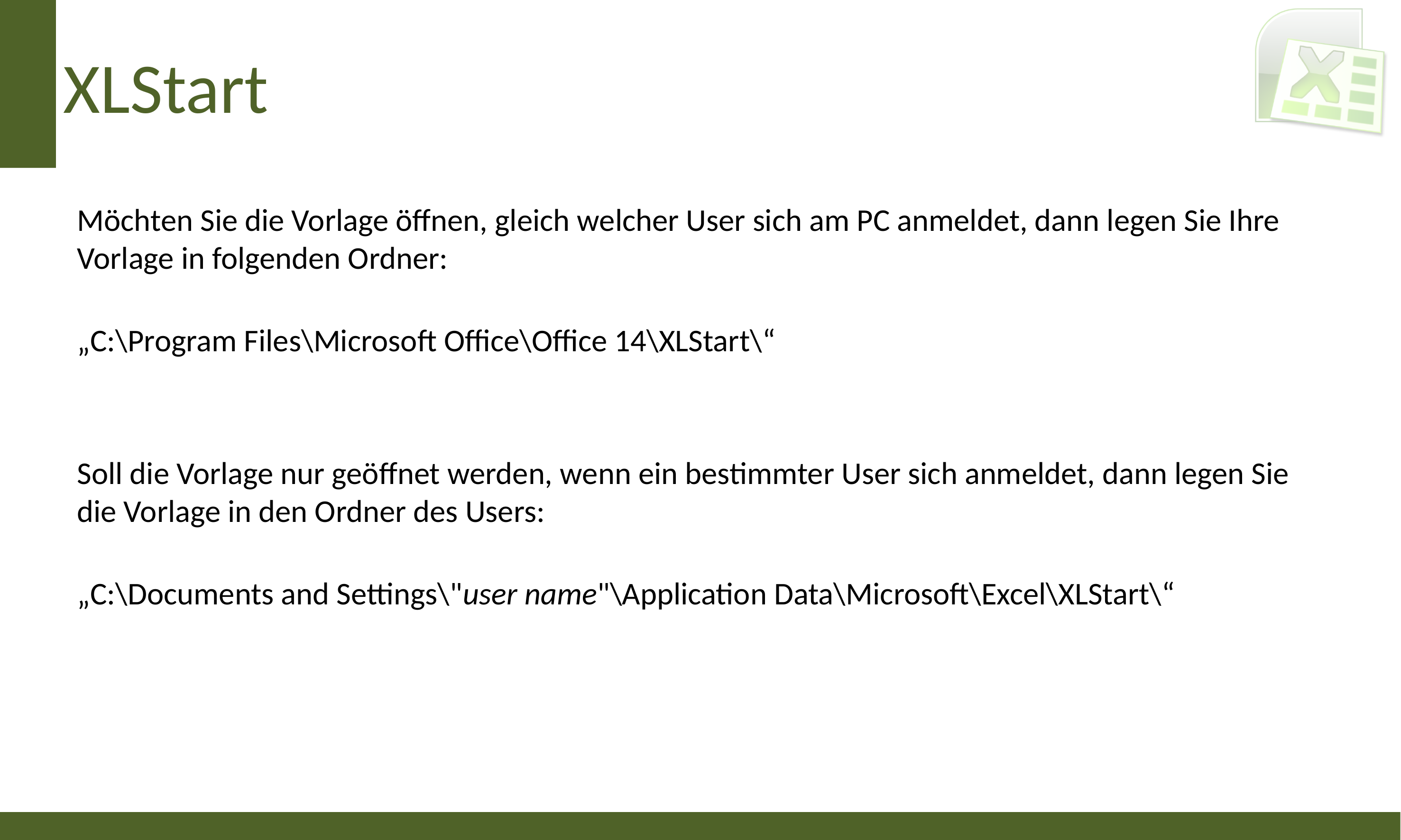

# XLStart
Möchten Sie die Vorlage öffnen, gleich welcher User sich am PC anmeldet, dann legen Sie Ihre Vorlage in folgenden Ordner:
„C:\Program Files\Microsoft Office\Office 14\XLStart\“

Soll die Vorlage nur geöffnet werden, wenn ein bestimmter User sich anmeldet, dann legen Sie die Vorlage in den Ordner des Users:
„C:\Documents and Settings\"user name"\Application Data\Microsoft\Excel\XLStart\“